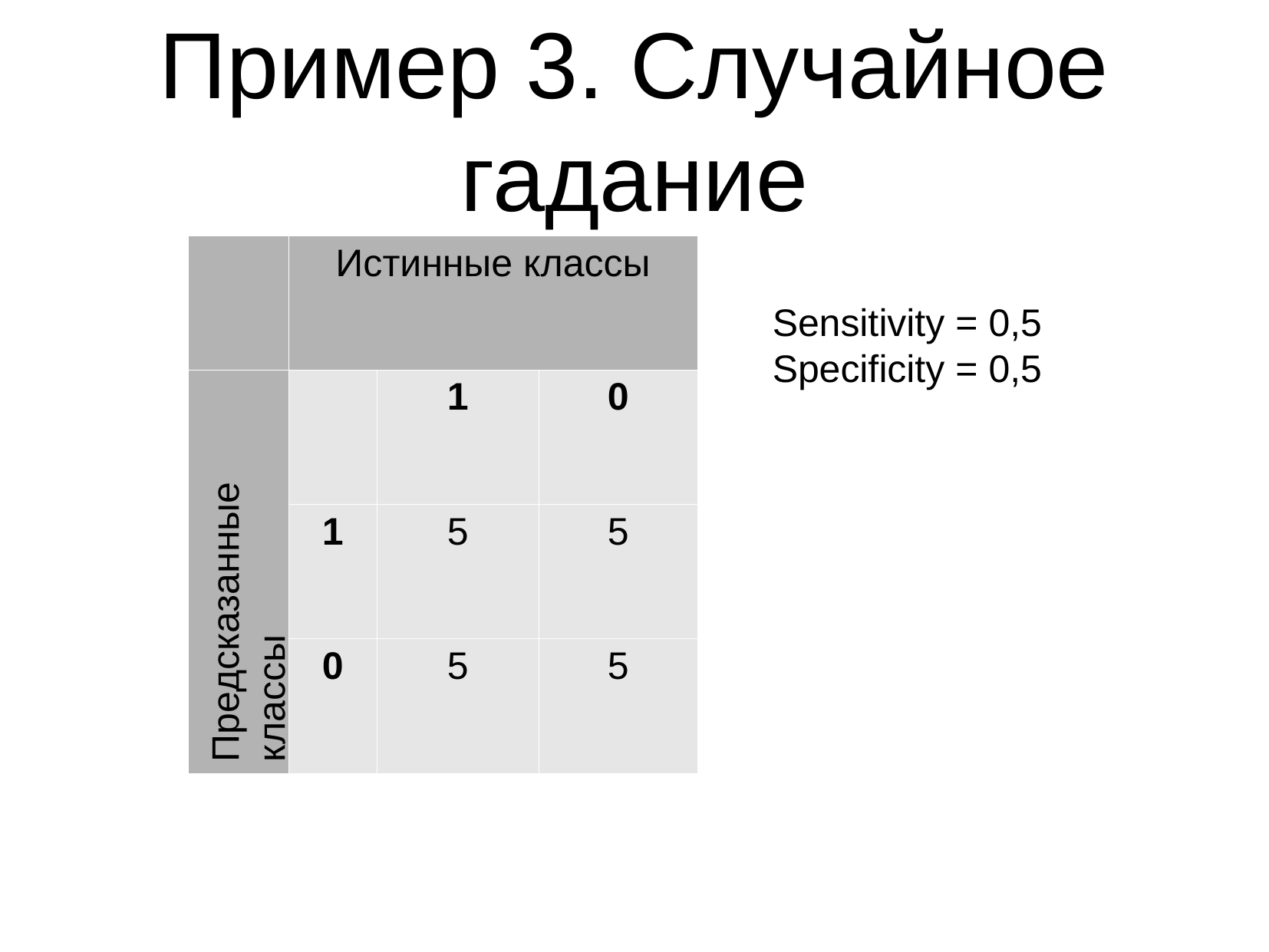

Пример 3. Случайное гадание
|  | Истинные классы |  |  |
| --- | --- | --- | --- |
|  |  | 1 | 0 |
|  | 1 | 5 | 5 |
|  | 0 | 5 | 5 |
Sensitivity = 0,5
Specificity = 0,5
Предсказанные классы